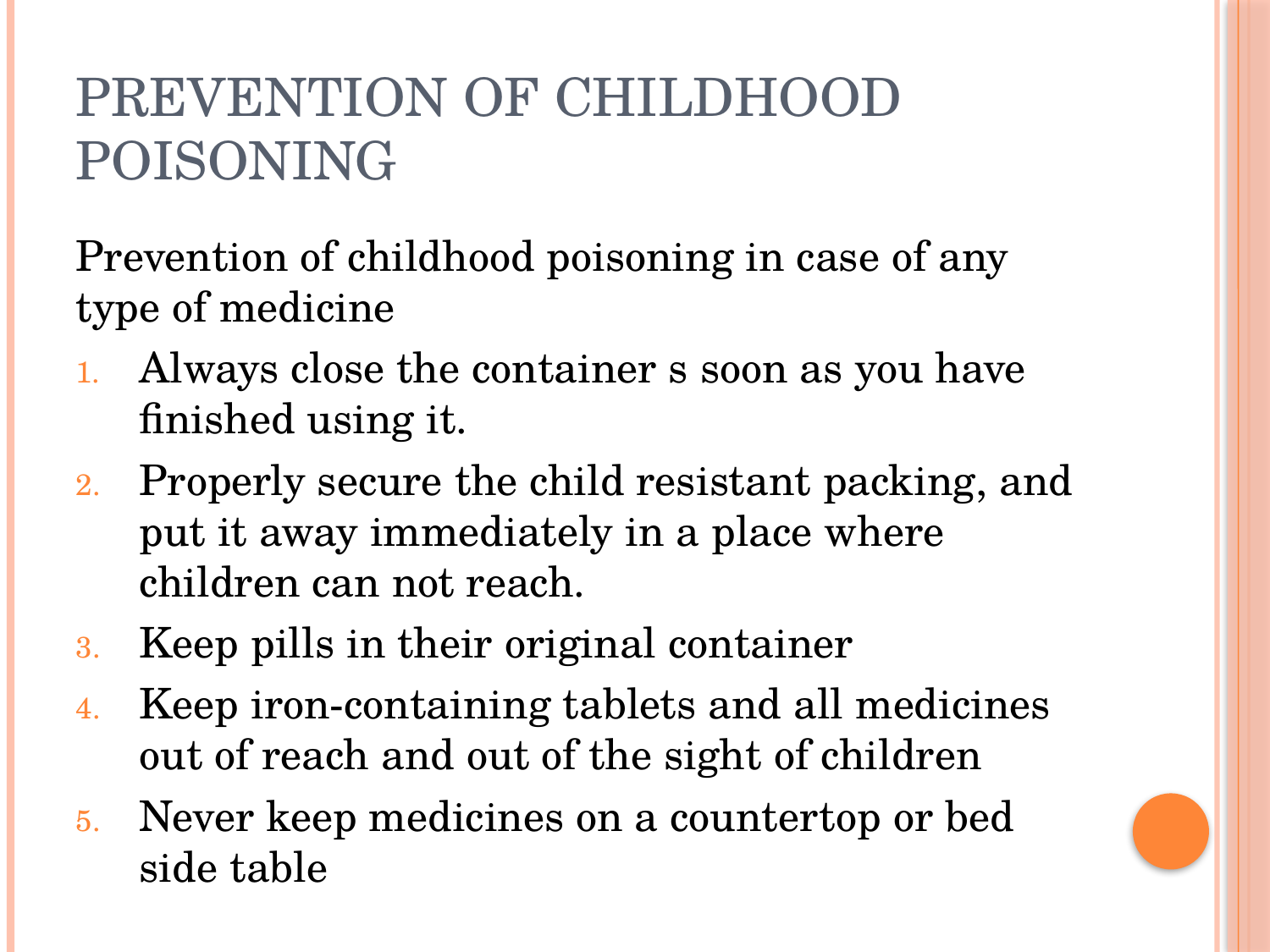

# Prevention of childhood poisoning
Prevention of childhood poisoning in case of any type of medicine
Always close the container s soon as you have finished using it.
Properly secure the child resistant packing, and put it away immediately in a place where children can not reach.
Keep pills in their original container
Keep iron-containing tablets and all medicines out of reach and out of the sight of children
Never keep medicines on a countertop or bed side table